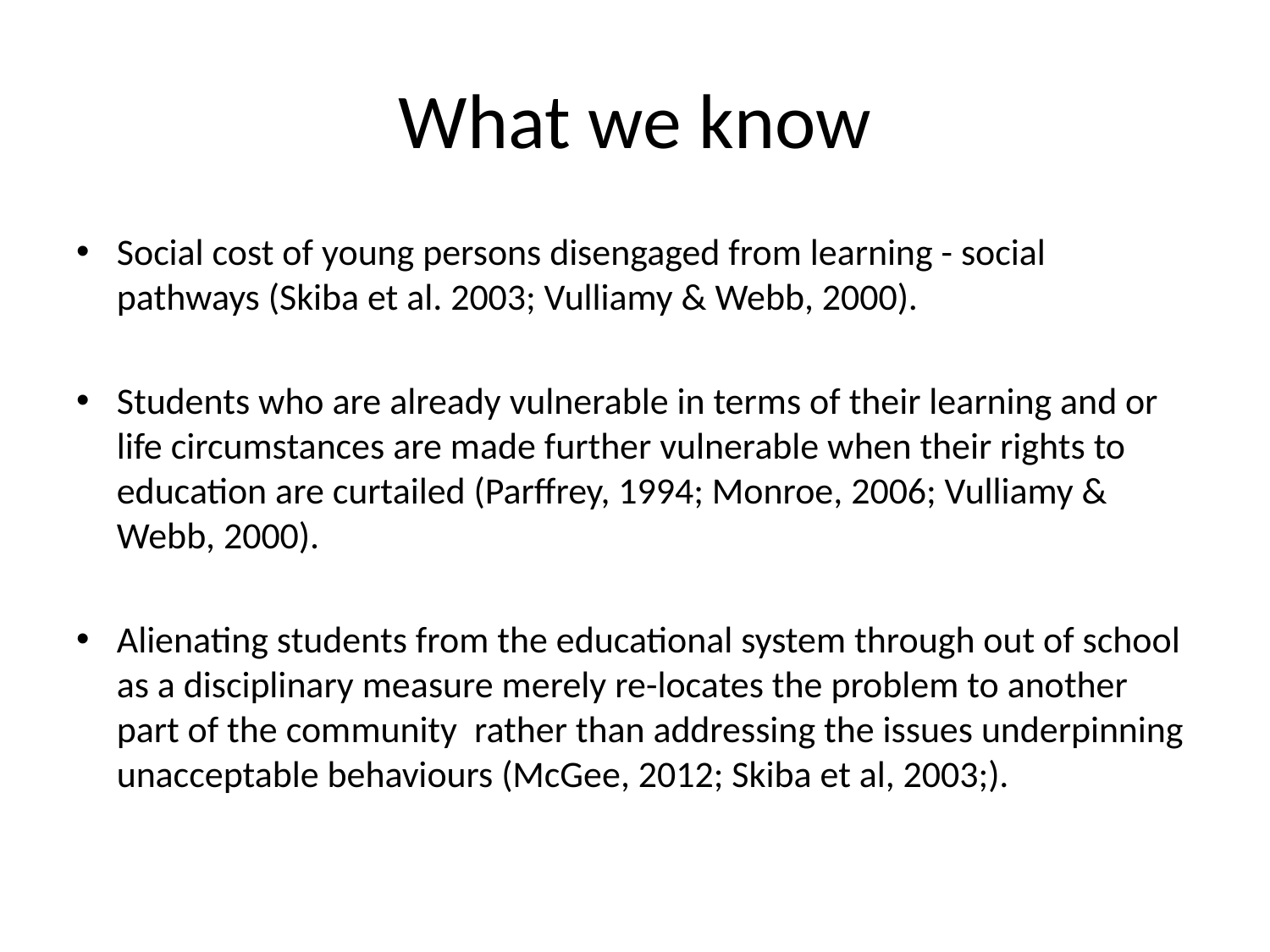

# What we know
Social cost of young persons disengaged from learning - social pathways (Skiba et al. 2003; Vulliamy & Webb, 2000).

Students who are already vulnerable in terms of their learning and or life circumstances are made further vulnerable when their rights to education are curtailed (Parffrey, 1994; Monroe, 2006; Vulliamy & Webb, 2000).

Alienating students from the educational system through out of school as a disciplinary measure merely re-locates the problem to another part of the community  rather than addressing the issues underpinning unacceptable behaviours (McGee, 2012; Skiba et al, 2003;).